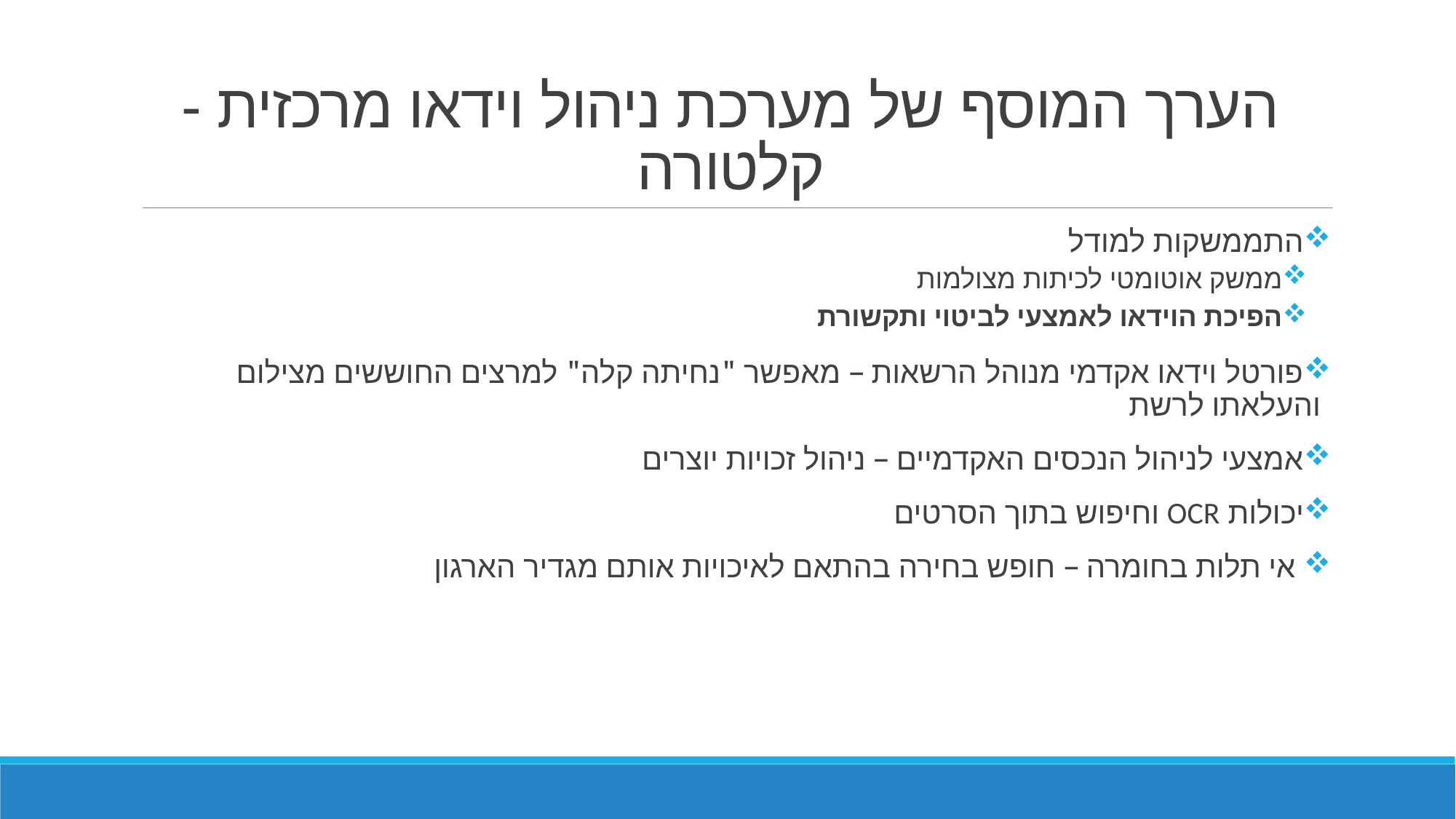

# הערך המוסף של מערכת ניהול וידאו מרכזית - קלטורה
התממשקות למודל
ממשק אוטומטי לכיתות מצולמות
הפיכת הוידאו לאמצעי לביטוי ותקשורת
פורטל וידאו אקדמי מנוהל הרשאות – מאפשר "נחיתה קלה" למרצים החוששים מצילום והעלאתו לרשת
אמצעי לניהול הנכסים האקדמיים – ניהול זכויות יוצרים
יכולות OCR וחיפוש בתוך הסרטים
 אי תלות בחומרה – חופש בחירה בהתאם לאיכויות אותם מגדיר הארגון